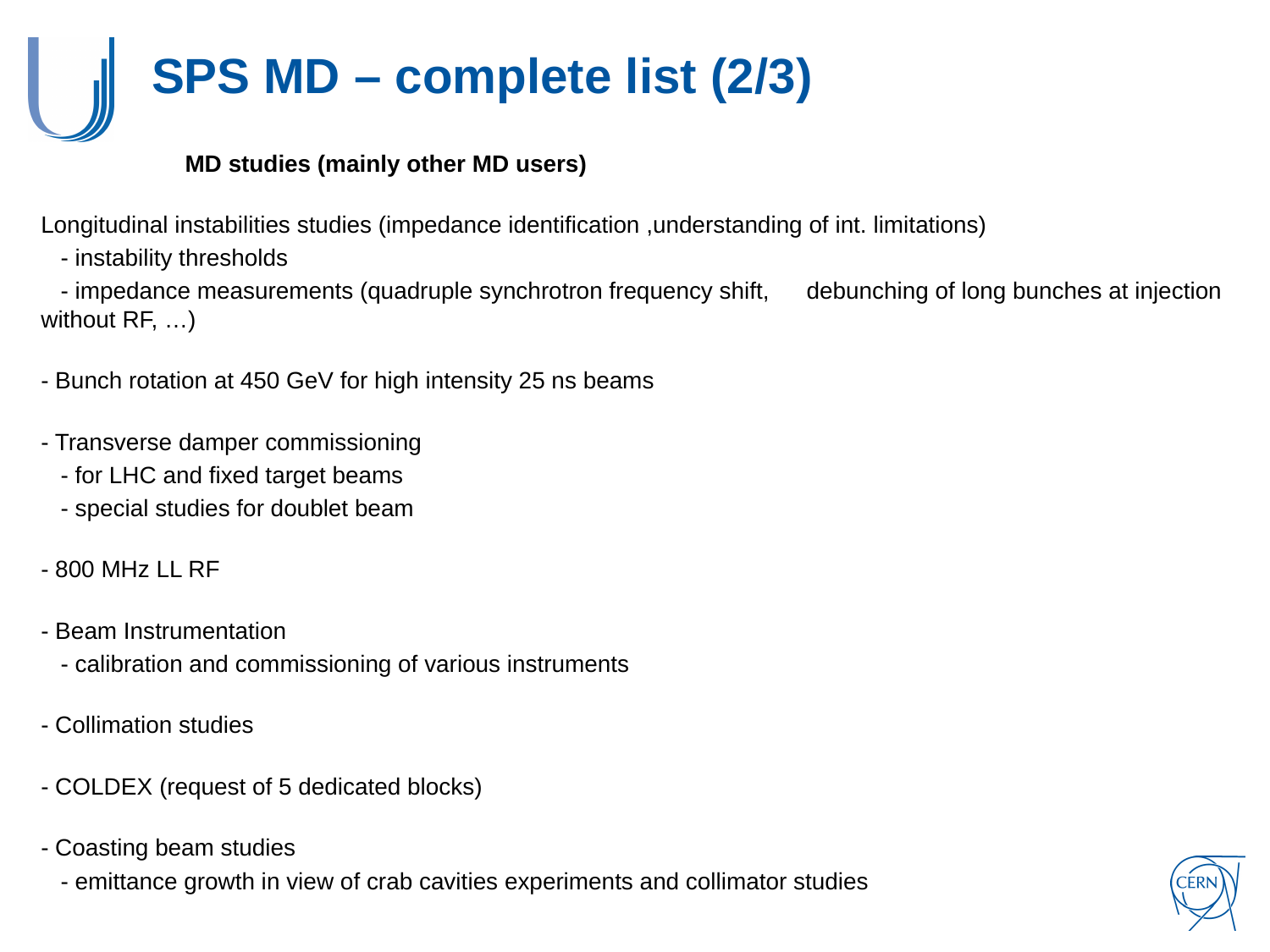

# SPS MD – complete list (2/3)
									         MD studies (mainly other MD users)
Longitudinal instabilities studies (impedance identification ,understanding of int. limitations)
   - instability thresholds
   - impedance measurements (quadruple synchrotron frequency shift, 	debunching of long bunches at injection without RF, …)
- Bunch rotation at 450 GeV for high intensity 25 ns beams
- Transverse damper commissioning
   - for LHC and fixed target beams
   - special studies for doublet beam
- 800 MHz LL RF
- Beam Instrumentation
   - calibration and commissioning of various instruments
- Collimation studies
- COLDEX (request of 5 dedicated blocks)
- Coasting beam studies
   - emittance growth in view of crab cavities experiments and collimator studies